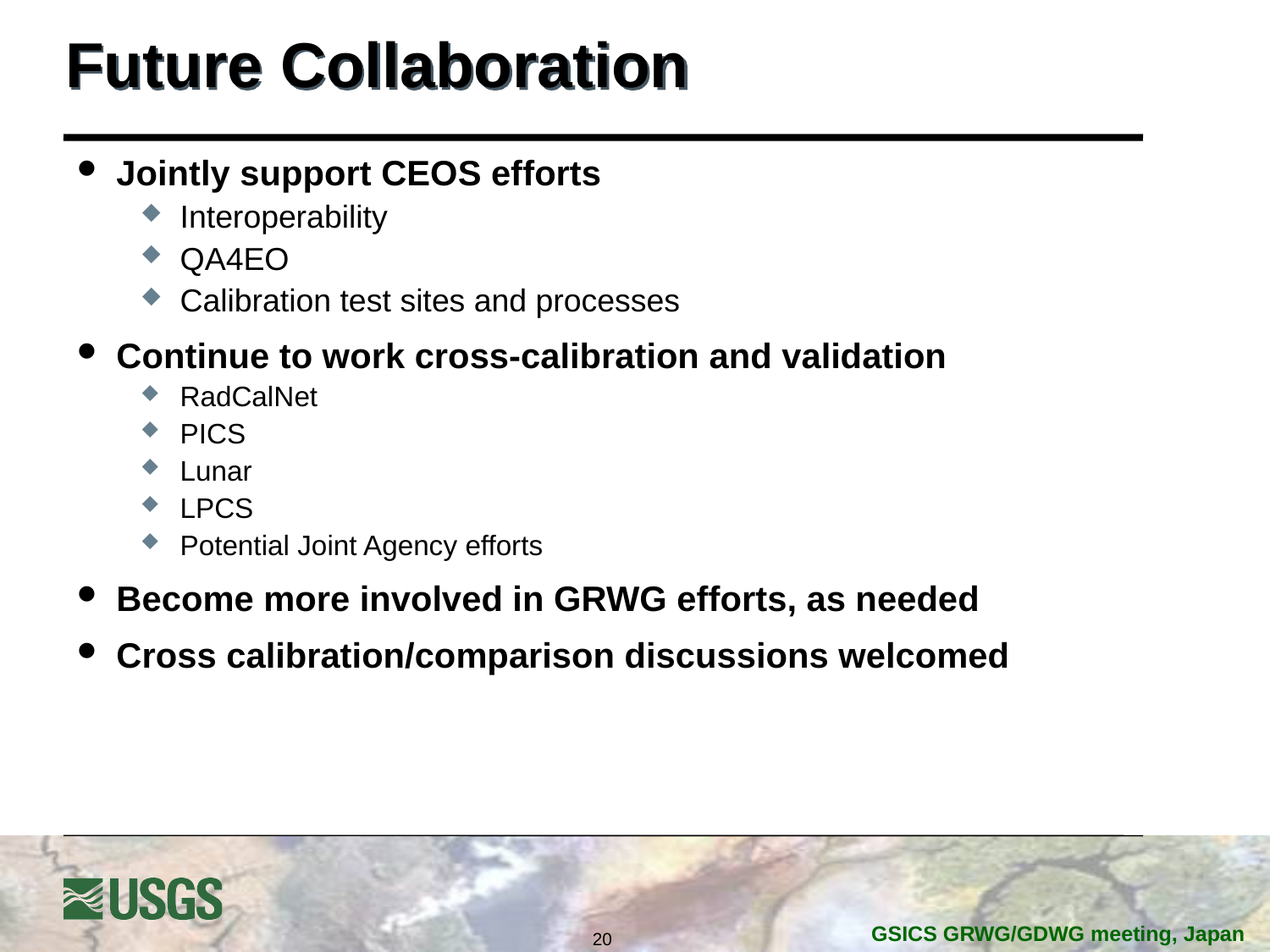

# Future Collaboration
Jointly support CEOS efforts
Interoperability
QA4EO
Calibration test sites and processes
Continue to work cross-calibration and validation
RadCalNet
PICS
Lunar
LPCS
Potential Joint Agency efforts
Become more involved in GRWG efforts, as needed
Cross calibration/comparison discussions welcomed